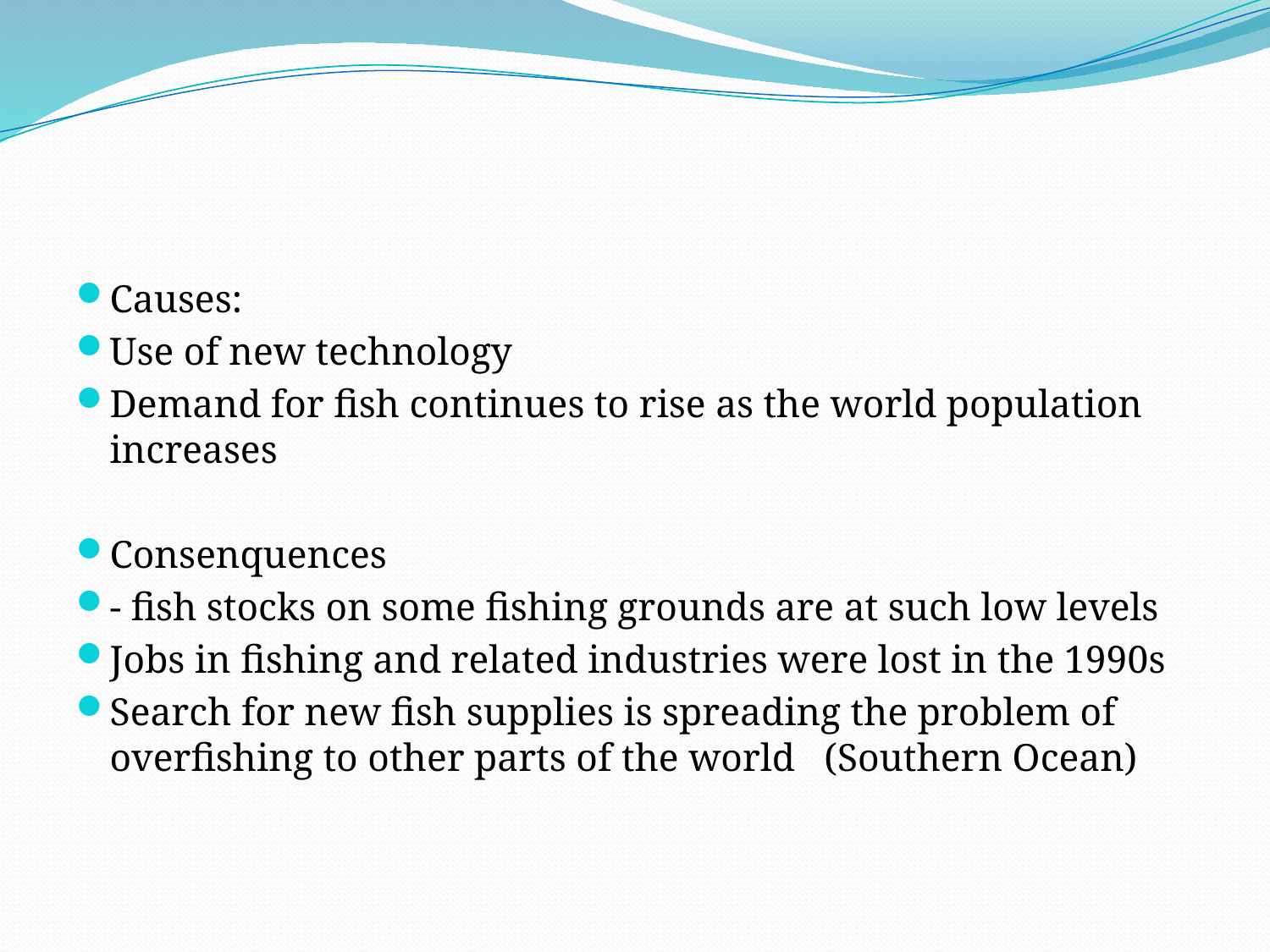

#
Causes:
Use of new technology
Demand for fish continues to rise as the world population increases

Consenquences
- fish stocks on some fishing grounds are at such low levels
Jobs in fishing and related industries were lost in the 1990s
Search for new fish supplies is spreading the problem of overfishing to other parts of the world   (Southern Ocean)